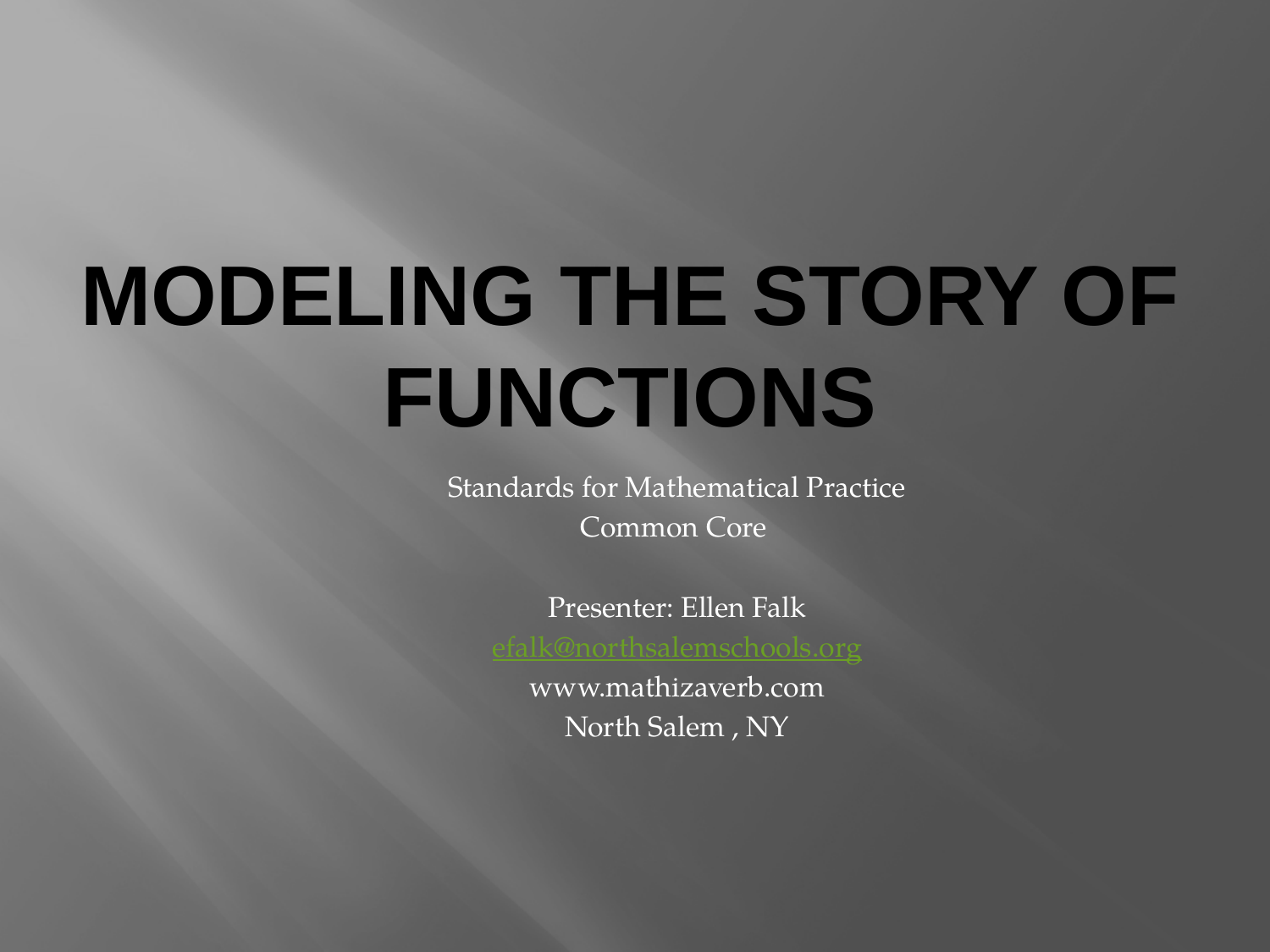

# Modeling the story of functions
Standards for Mathematical Practice
Common Core

Presenter: Ellen Falk
efalk@northsalemschools.org
www.mathizaverb.com
North Salem , NY